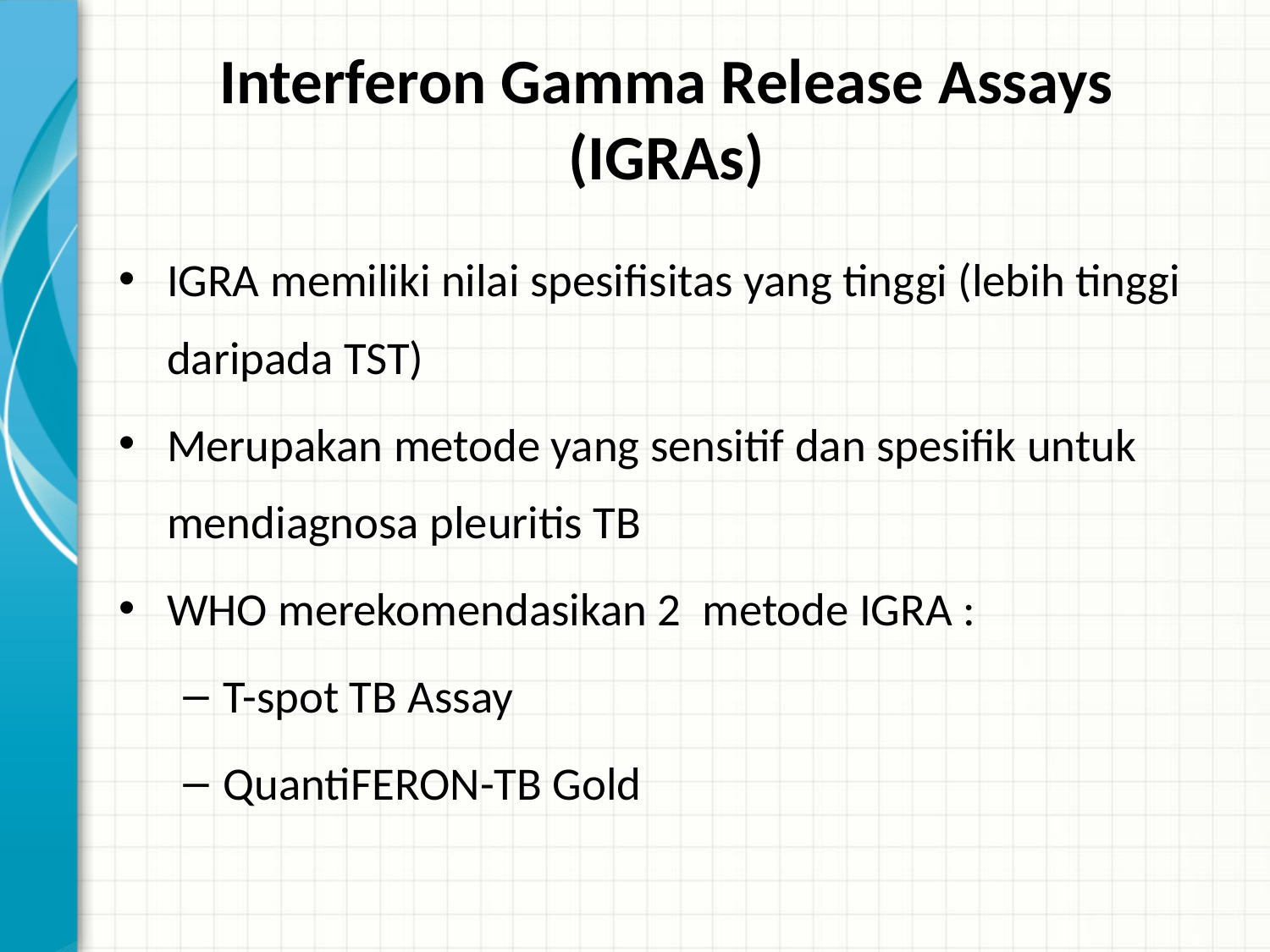

# Interferon Gamma Release Assays (IGRAs)
IGRA memiliki nilai spesifisitas yang tinggi (lebih tinggi daripada TST)
Merupakan metode yang sensitif dan spesifik untuk mendiagnosa pleuritis TB
WHO merekomendasikan 2  metode IGRA :
T-spot TB Assay
QuantiFERON-TB Gold